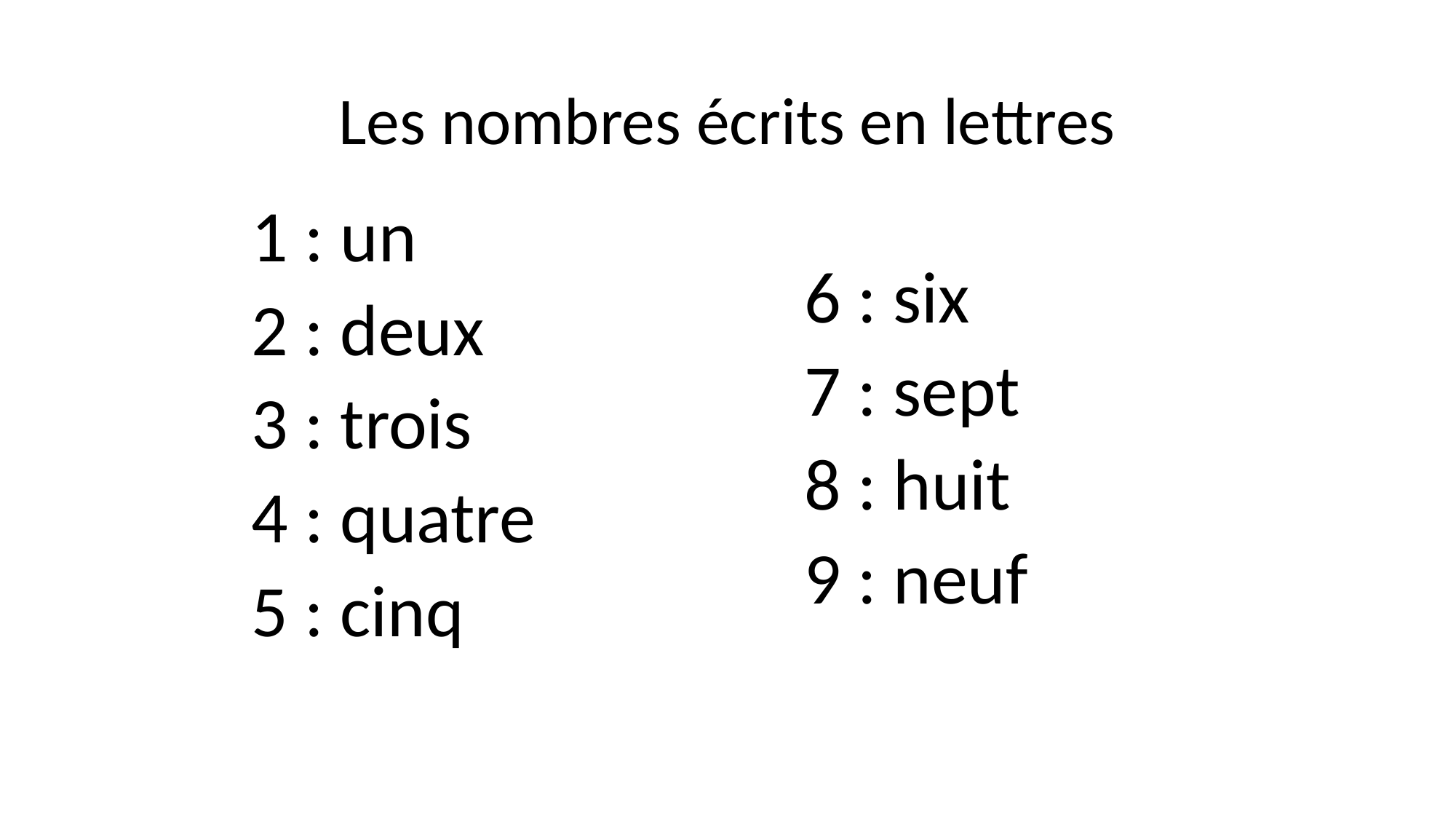

# Les nombres écrits en lettres
1 : un
2 : deux
3 : trois
4 : quatre
5 : cinq
6 : six
7 : sept
8 : huit
9 : neuf